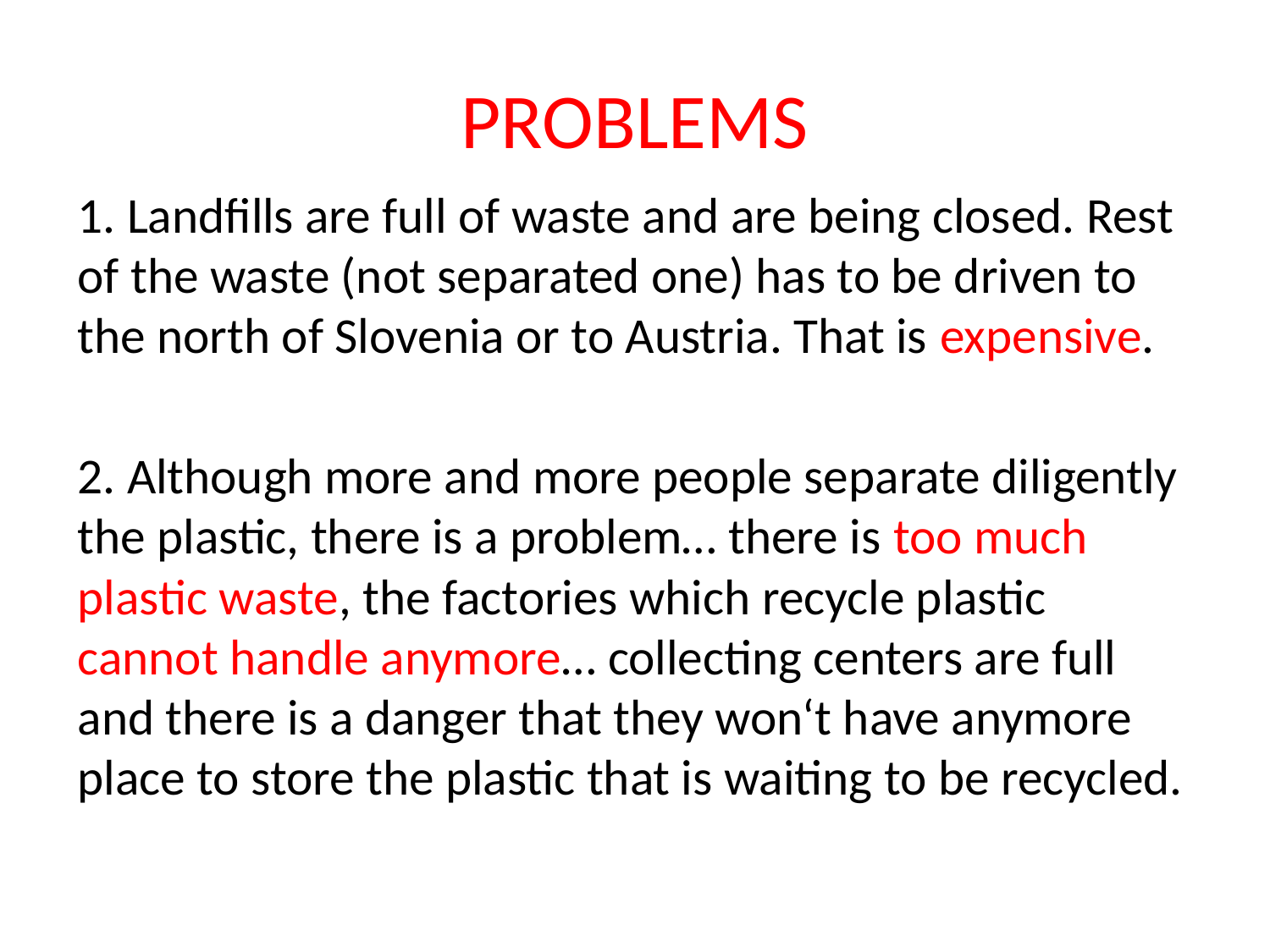

# PROBLEMS
1. Landfills are full of waste and are being closed. Rest of the waste (not separated one) has to be driven to the north of Slovenia or to Austria. That is expensive.

2. Although more and more people separate diligently the plastic, there is a problem… there is too much plastic waste, the factories which recycle plastic cannot handle anymore… collecting centers are full and there is a danger that they won‘t have anymore place to store the plastic that is waiting to be recycled.